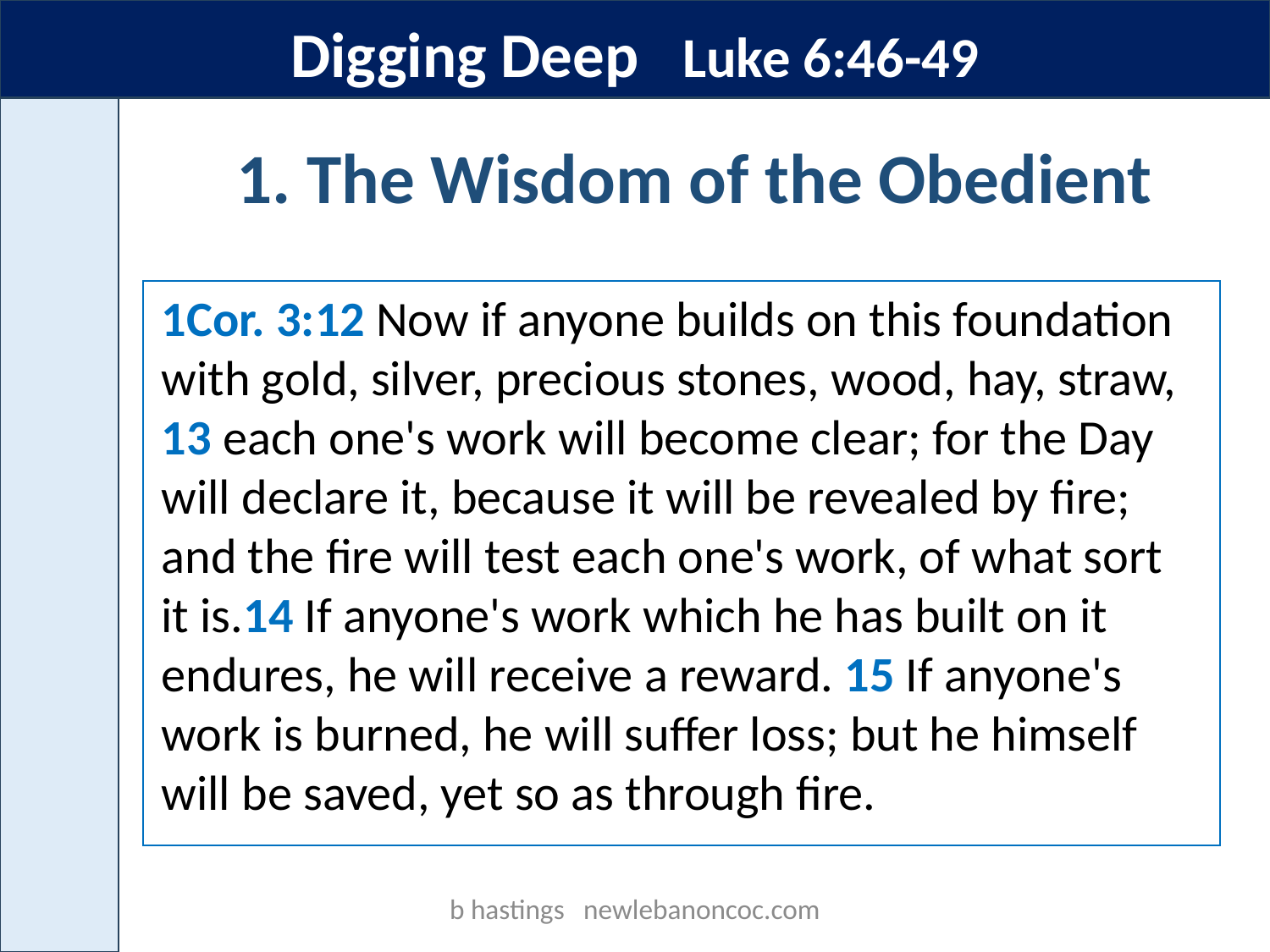

Digging Deep   Luke 6:46-49
1. The Wisdom of the Obedient

1Cor. 3:12 Now if anyone builds on this foundation with gold, silver, precious stones, wood, hay, straw, 13 each one's work will become clear; for the Day will declare it, because it will be revealed by fire; and the fire will test each one's work, of what sort it is.14 If anyone's work which he has built on it endures, he will receive a reward. 15 If anyone's work is burned, he will suffer loss; but he himself will be saved, yet so as through fire.

b hastings   newlebanoncoc.com